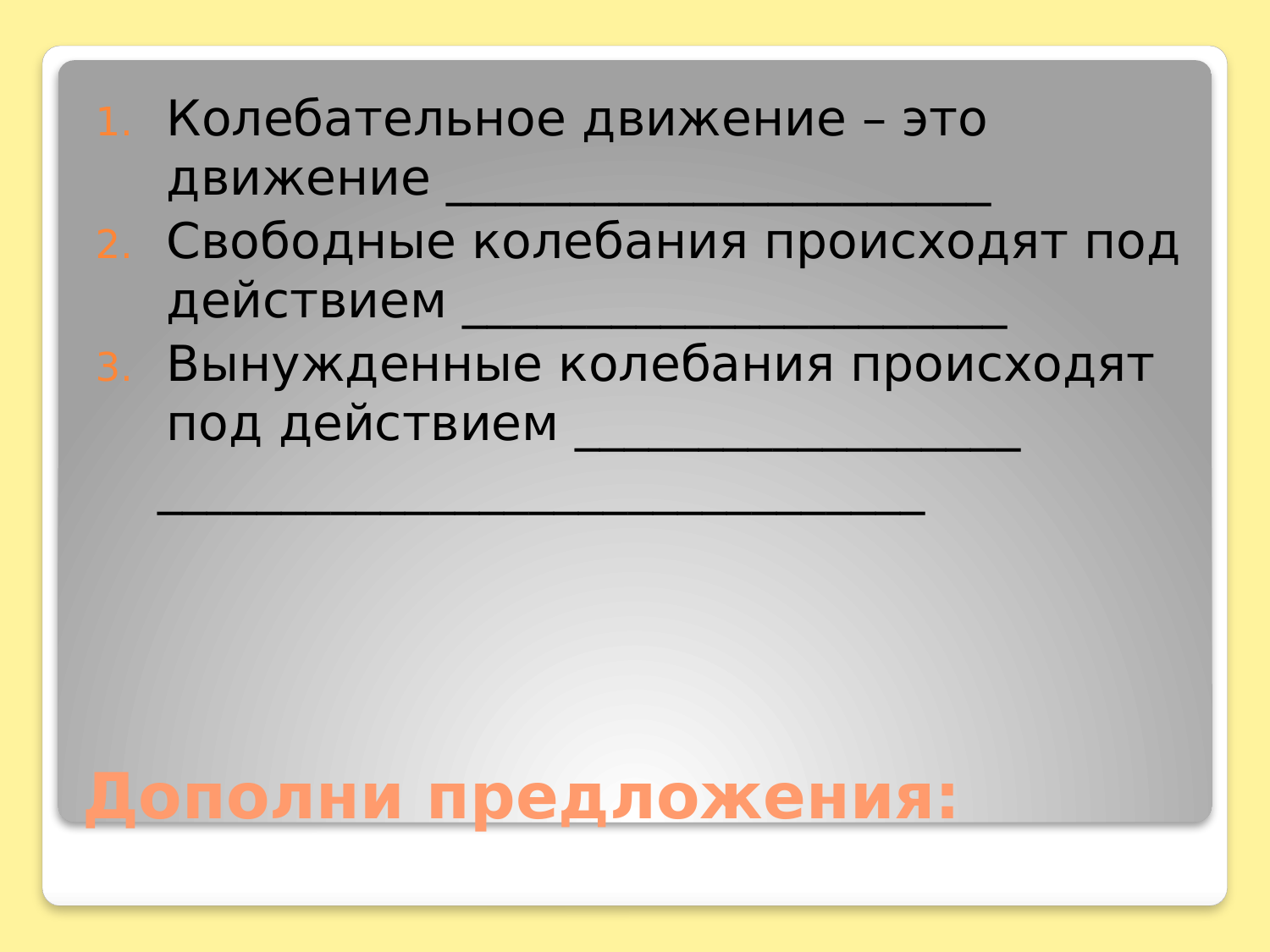

Колебательное движение – это движение ______________________
Свободные колебания происходят под действием ______________________
Вынужденные колебания происходят под действием __________________
    _______________________________

# Дополни предложения: